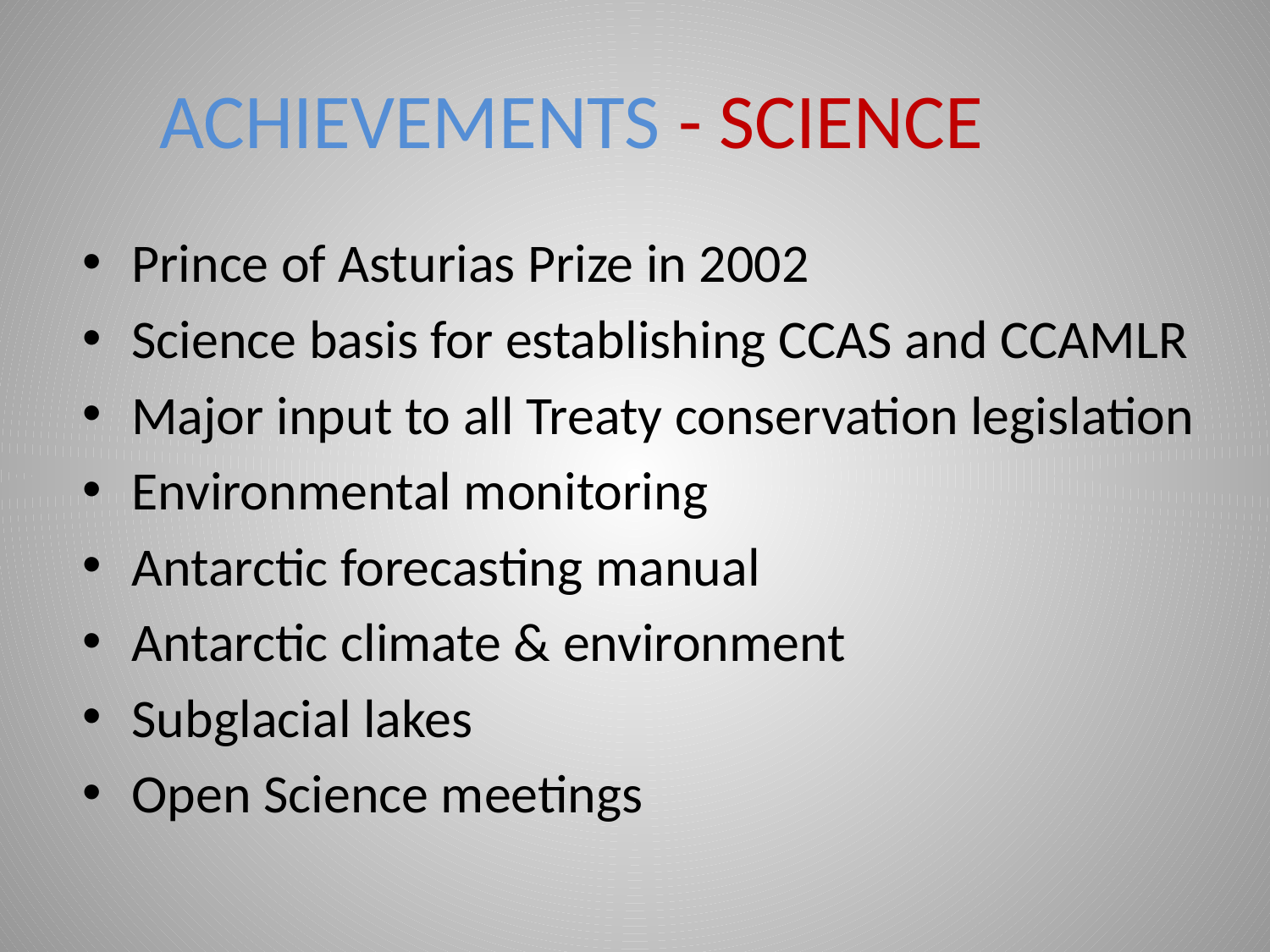

ACHIEVEMENTS - SCIENCE
Prince of Asturias Prize in 2002
Science basis for establishing CCAS and CCAMLR
Major input to all Treaty conservation legislation
Environmental monitoring
Antarctic forecasting manual
Antarctic climate & environment
Subglacial lakes
Open Science meetings